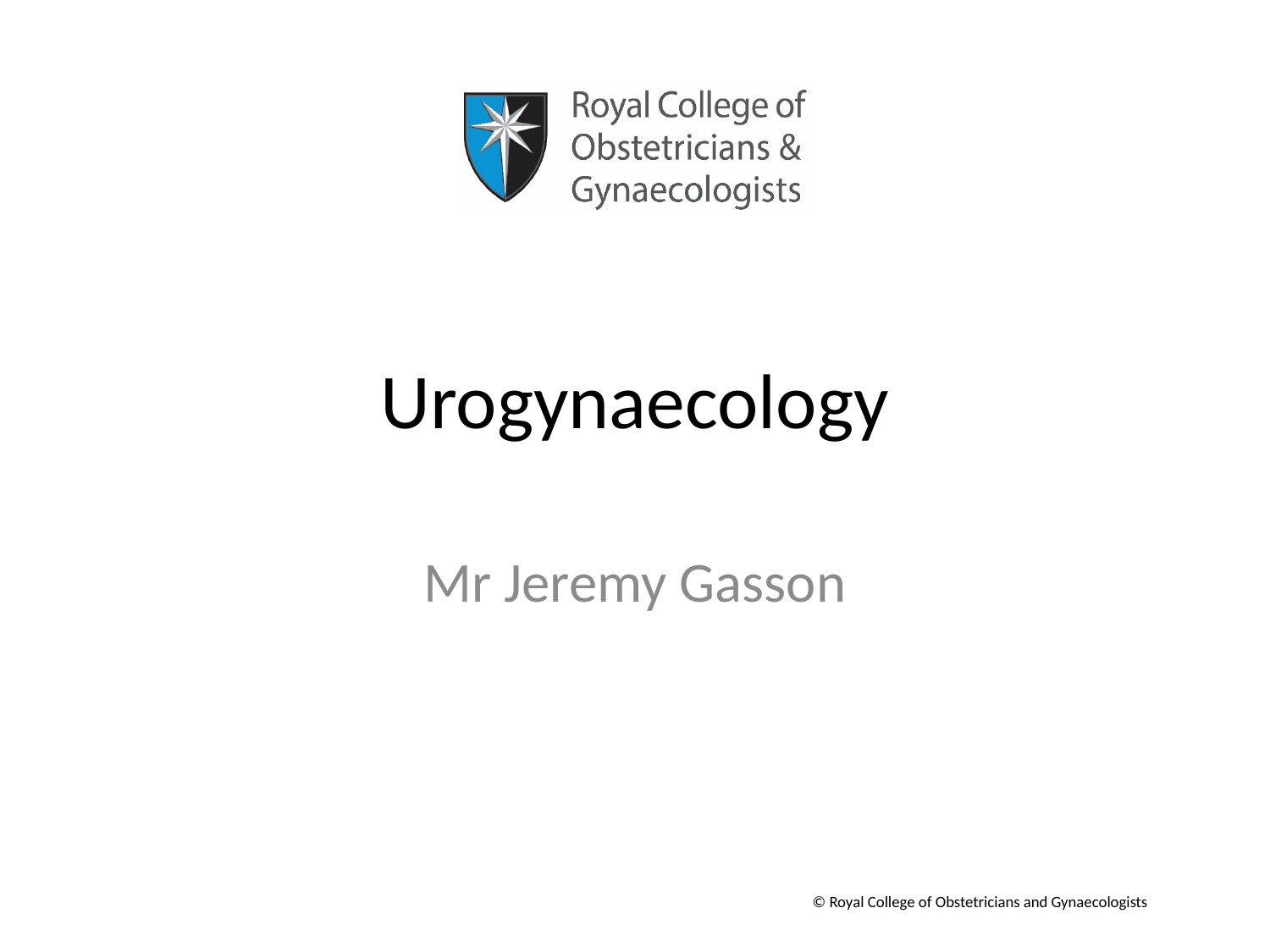

# Urogynaecology
Mr Jeremy Gasson
© Royal College of Obstetricians and Gynaecologists